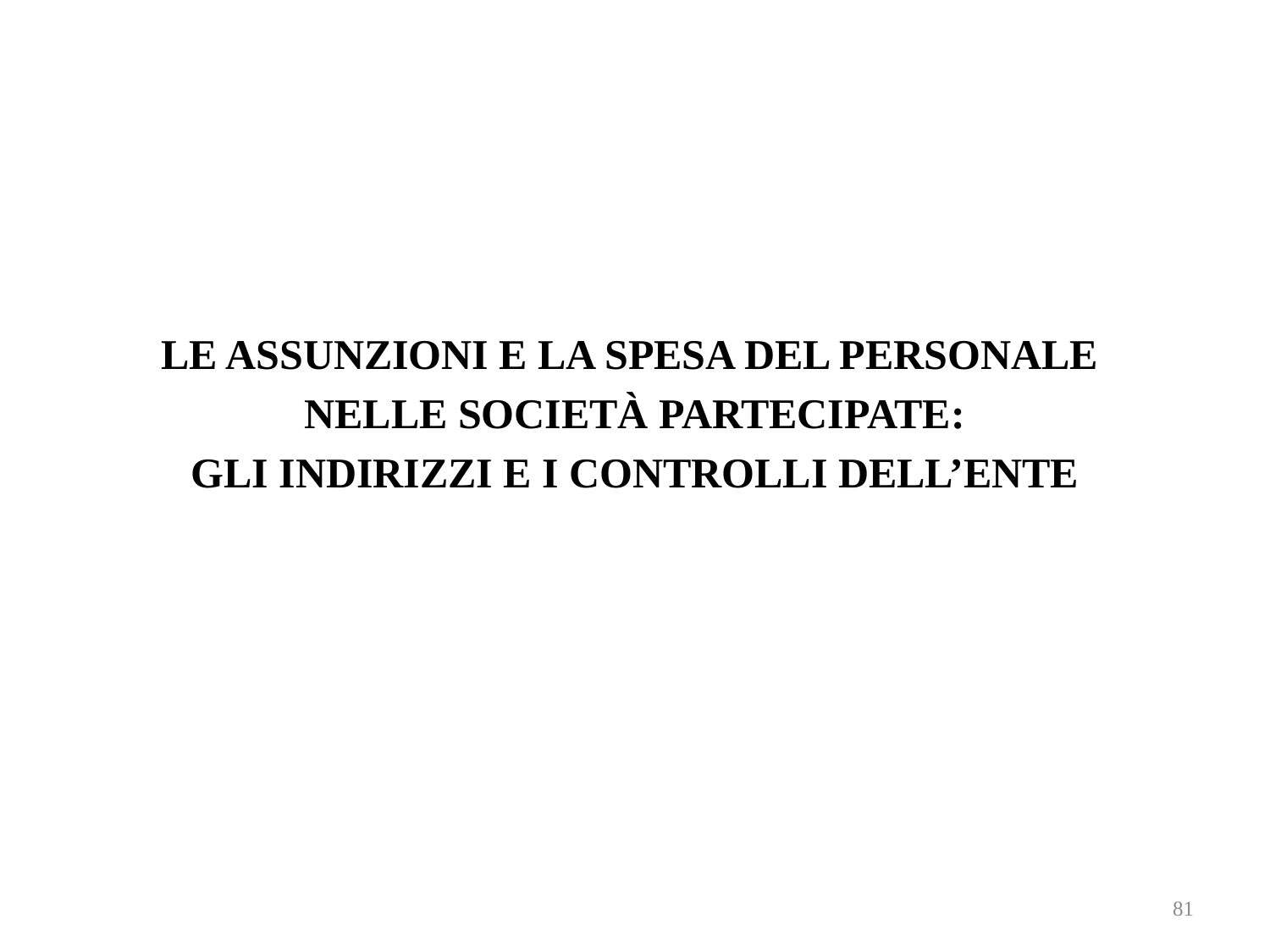

LE ASSUNZIONI E LA SPESA DEL PERSONALE
NELLE SOCIETÀ PARTECIPATE:
GLI INDIRIZZI E I CONTROLLI DELL’ENTE
81